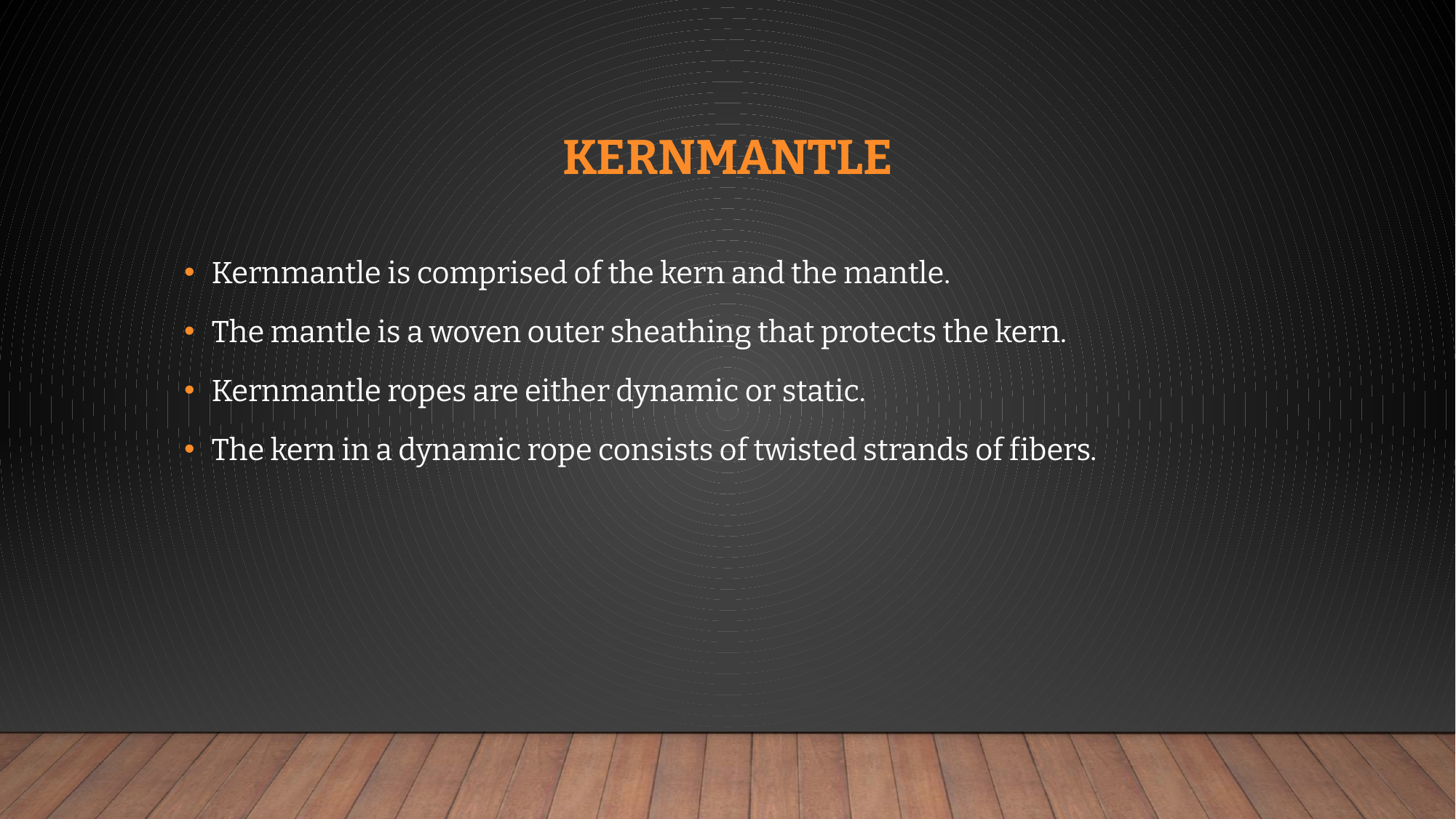

# Kernmantle
Kernmantle is comprised of the kern and the mantle.
The mantle is a woven outer sheathing that protects the kern.
Kernmantle ropes are either dynamic or static.
The kern in a dynamic rope consists of twisted strands of fibers.